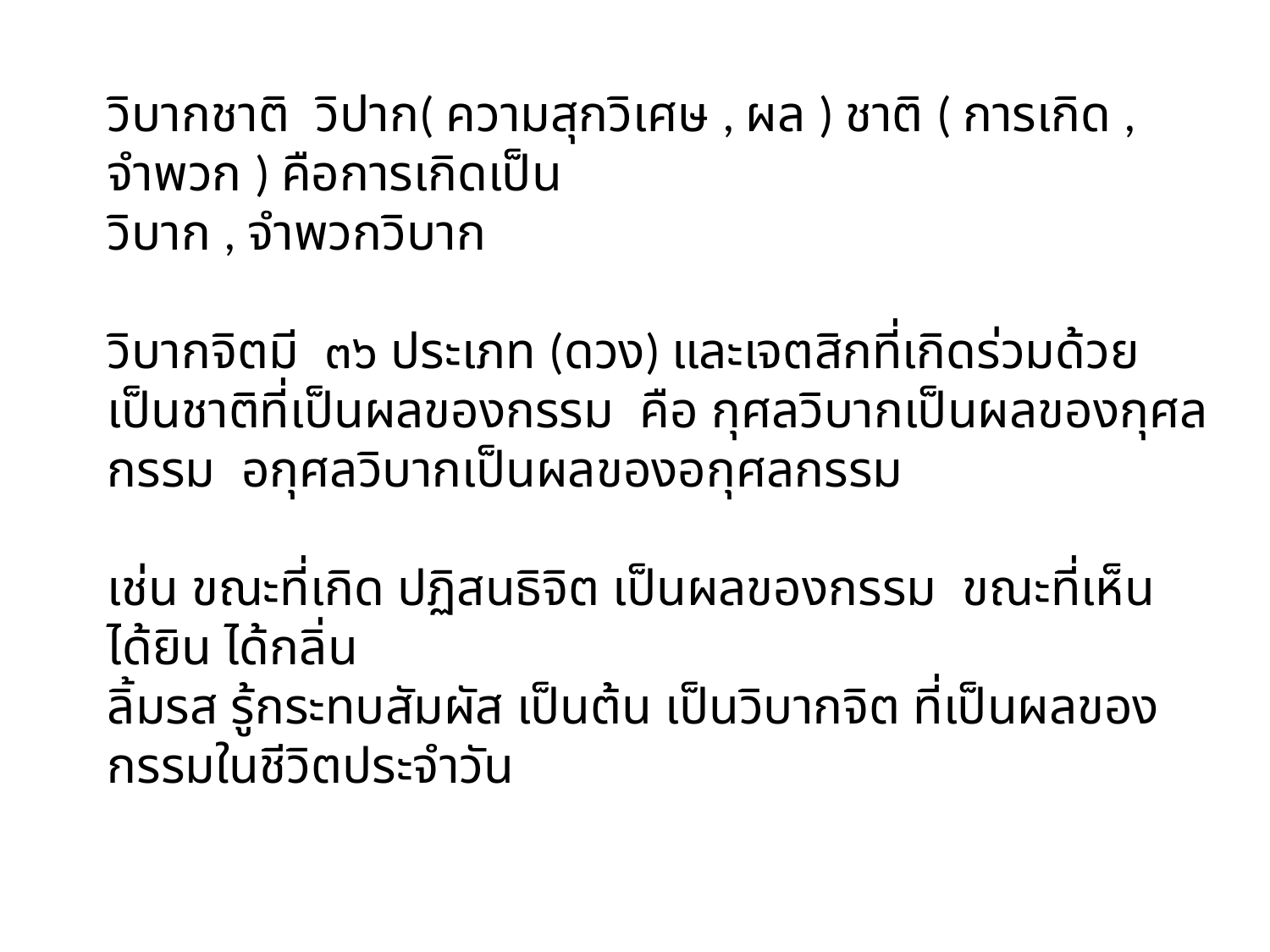

วิบากชาติ  วิปาก( ความสุกวิเศษ , ผล ) ชาติ ( การเกิด , จำพวก ) คือการเกิดเป็น
วิบาก , จำพวกวิบาก

วิบากจิตมี  ๓๖ ประเภท (ดวง) และเจตสิกที่เกิดร่วมด้วย  เป็นชาติที่เป็นผลของกรรม  คือ กุศลวิบากเป็นผลของกุศลกรรม  อกุศลวิบากเป็นผลของอกุศลกรรม

เช่น ขณะที่เกิด ปฏิสนธิจิต เป็นผลของกรรม  ขณะที่เห็น ได้ยิน ได้กลิ่น
ลิ้มรส รู้กระทบสัมผัส เป็นต้น เป็นวิบากจิต ที่เป็นผลของกรรมในชีวิตประจำวัน